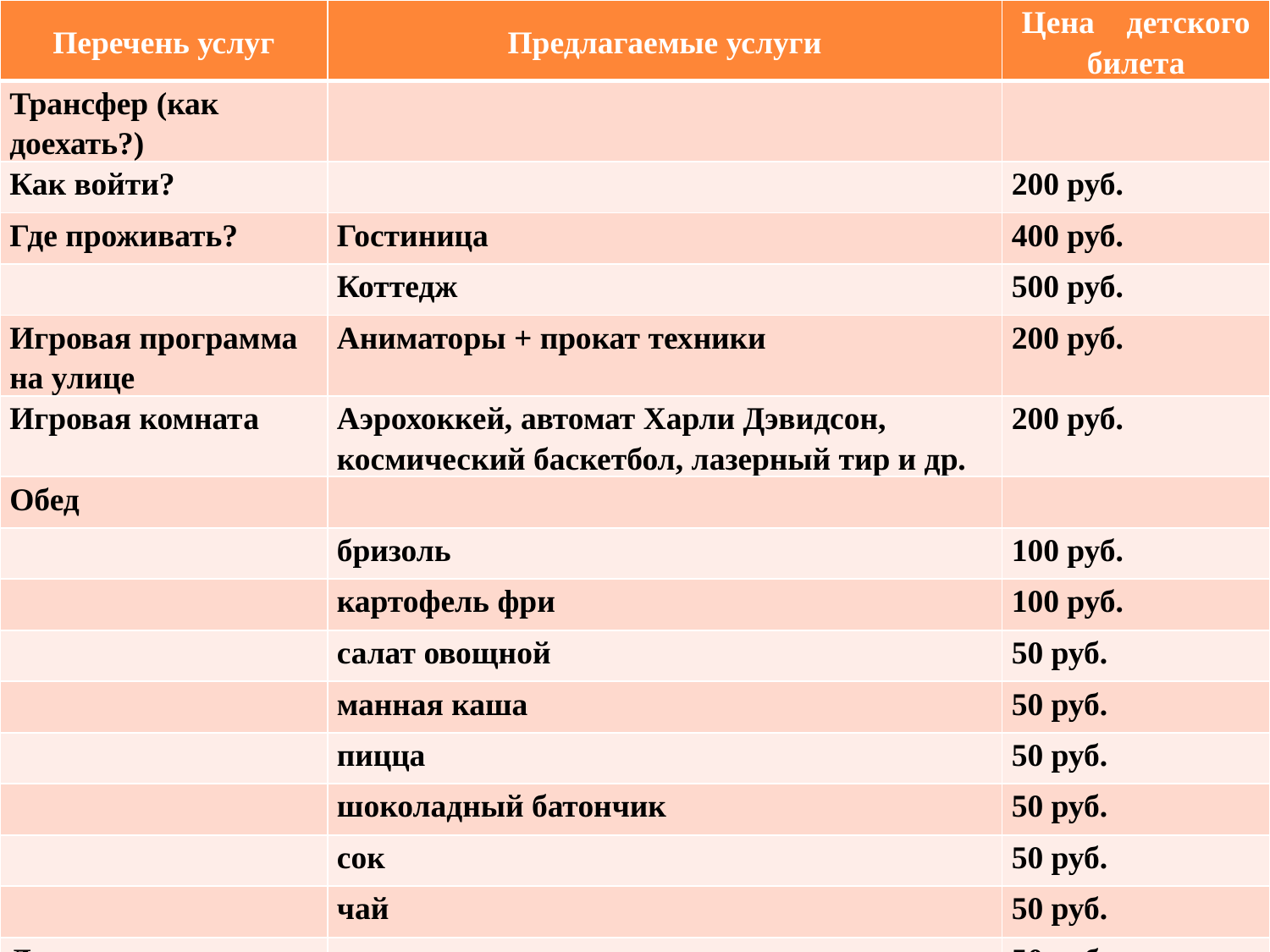

| Перечень услуг | Предлагаемые услуги | Цена детского билета |
| --- | --- | --- |
| Трансфер (как доехать?) |  |  |
| Как войти? |  | 200 руб. |
| Где проживать? | Гостиница | 400 руб. |
|  | Коттедж | 500 руб. |
| Игровая программа на улице | Аниматоры + прокат техники | 200 руб. |
| Игровая комната | Аэрохоккей, автомат Харли Дэвидсон, космический баскетбол, лазерный тир и др. | 200 руб. |
| Обед |  |  |
|  | бризоль | 100 руб. |
|  | картофель фри | 100 руб. |
|  | салат овощной | 50 руб. |
|  | манная каша | 50 руб. |
|  | пицца | 50 руб. |
|  | шоколадный батончик | 50 руб. |
|  | сок | 50 руб. |
|  | чай | 50 руб. |
| Дискотека |  | 50 руб. |
| Итого |  |  |
#